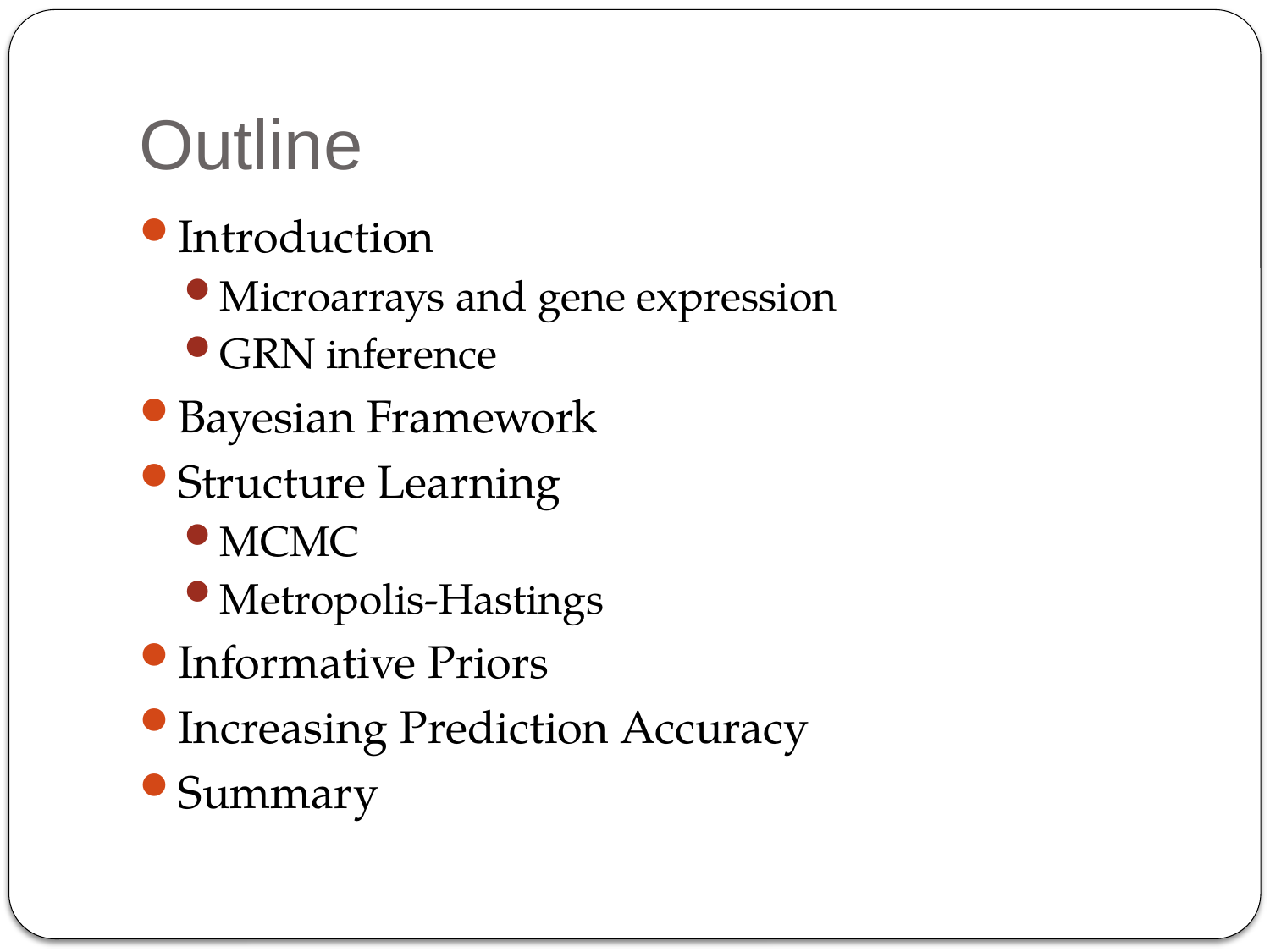

# Outline
Introduction
Microarrays and gene expression
GRN inference
Bayesian Framework
Structure Learning
MCMC
Metropolis-Hastings
Informative Priors
Increasing Prediction Accuracy
Summary